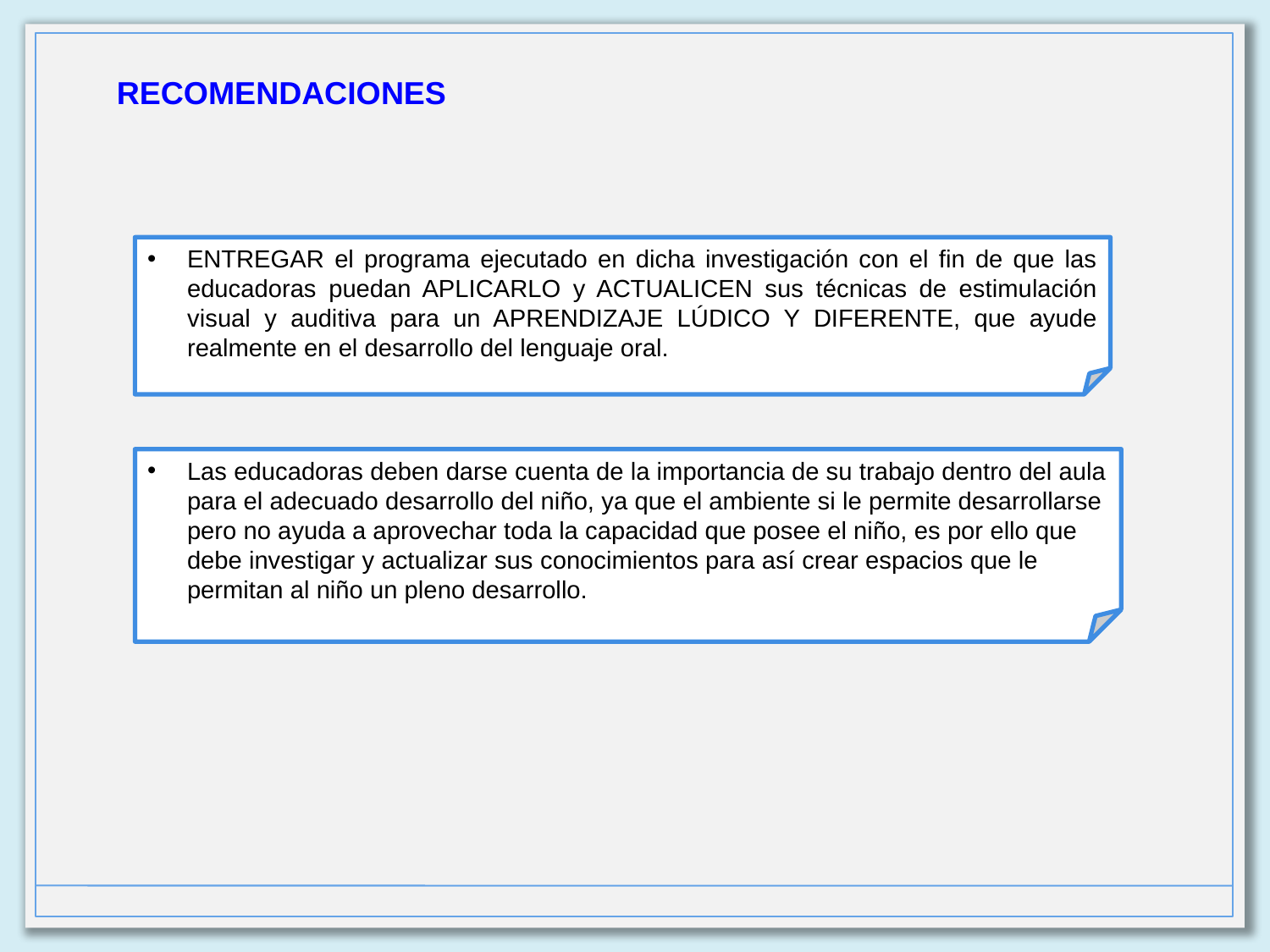

RECOMENDACIONES
ENTREGAR el programa ejecutado en dicha investigación con el fin de que las educadoras puedan APLICARLO y ACTUALICEN sus técnicas de estimulación visual y auditiva para un APRENDIZAJE LÚDICO Y DIFERENTE, que ayude realmente en el desarrollo del lenguaje oral.
Las educadoras deben darse cuenta de la importancia de su trabajo dentro del aula para el adecuado desarrollo del niño, ya que el ambiente si le permite desarrollarse pero no ayuda a aprovechar toda la capacidad que posee el niño, es por ello que debe investigar y actualizar sus conocimientos para así crear espacios que le permitan al niño un pleno desarrollo.